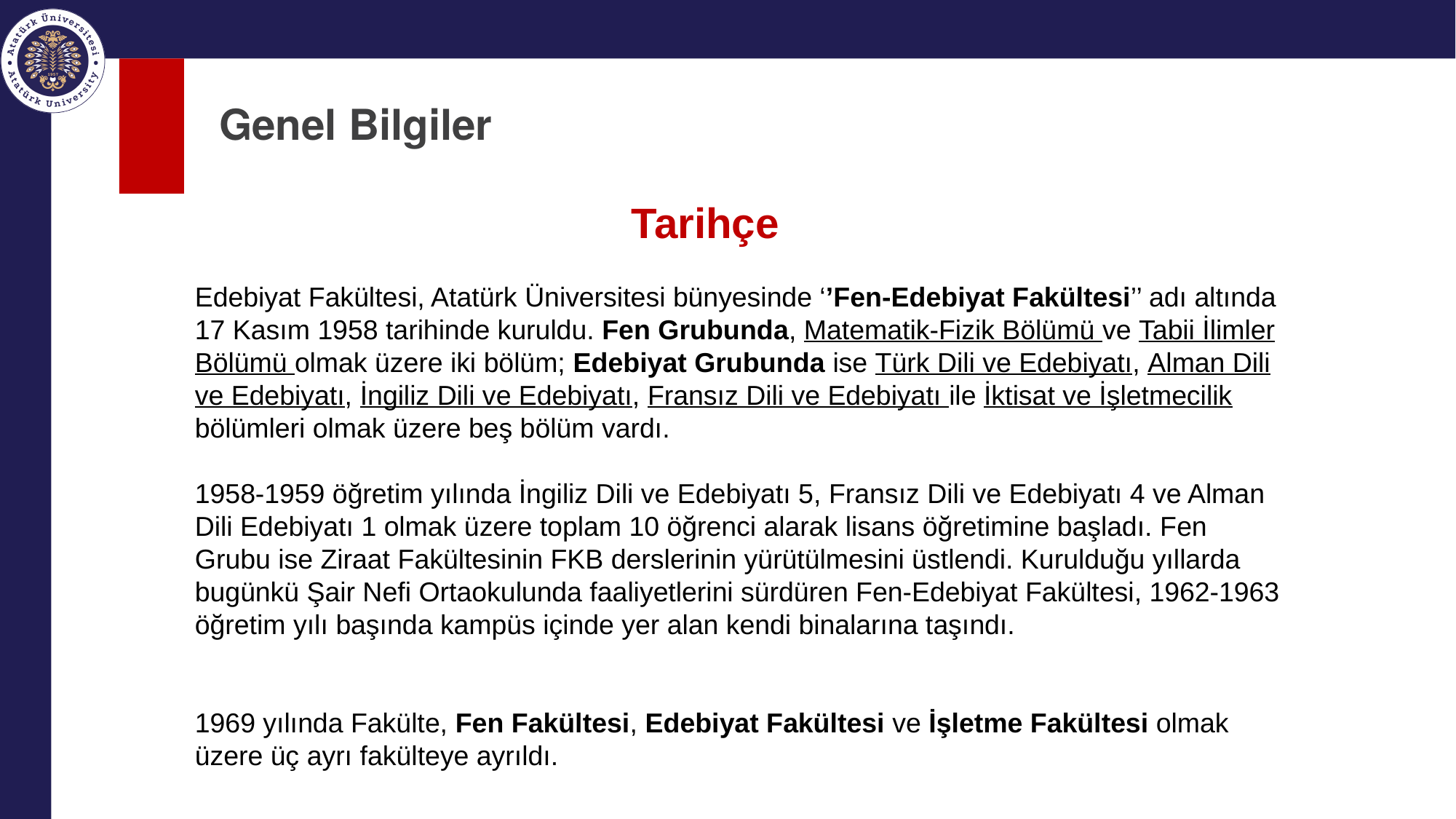

# Genel Bilgiler
				Tarihçe

Edebiyat Fakültesi, Atatürk Üniversitesi bünyesinde ‘’Fen-Edebiyat Fakültesi’’ adı altında 17 Kasım 1958 tarihinde kuruldu. Fen Grubunda, Matematik-Fizik Bölümü ve Tabii İlimler Bölümü olmak üzere iki bölüm; Edebiyat Grubunda ise Türk Dili ve Edebiyatı, Alman Dili ve Edebiyatı, İngiliz Dili ve Edebiyatı, Fransız Dili ve Edebiyatı ile İktisat ve İşletmecilik bölümleri olmak üzere beş bölüm vardı.

1958-1959 öğretim yılında İngiliz Dili ve Edebiyatı 5, Fransız Dili ve Edebiyatı 4 ve Alman Dili Edebiyatı 1 olmak üzere toplam 10 öğrenci alarak lisans öğretimine başladı. Fen Grubu ise Ziraat Fakültesinin FKB derslerinin yürütülmesini üstlendi. Kurulduğu yıllarda bugünkü Şair Nefi Ortaokulunda faaliyetlerini sürdüren Fen-Edebiyat Fakültesi, 1962-1963 öğretim yılı başında kampüs içinde yer alan kendi binalarına taşındı.

1969 yılında Fakülte, Fen Fakültesi, Edebiyat Fakültesi ve İşletme Fakültesi olmak üzere üç ayrı fakülteye ayrıldı.